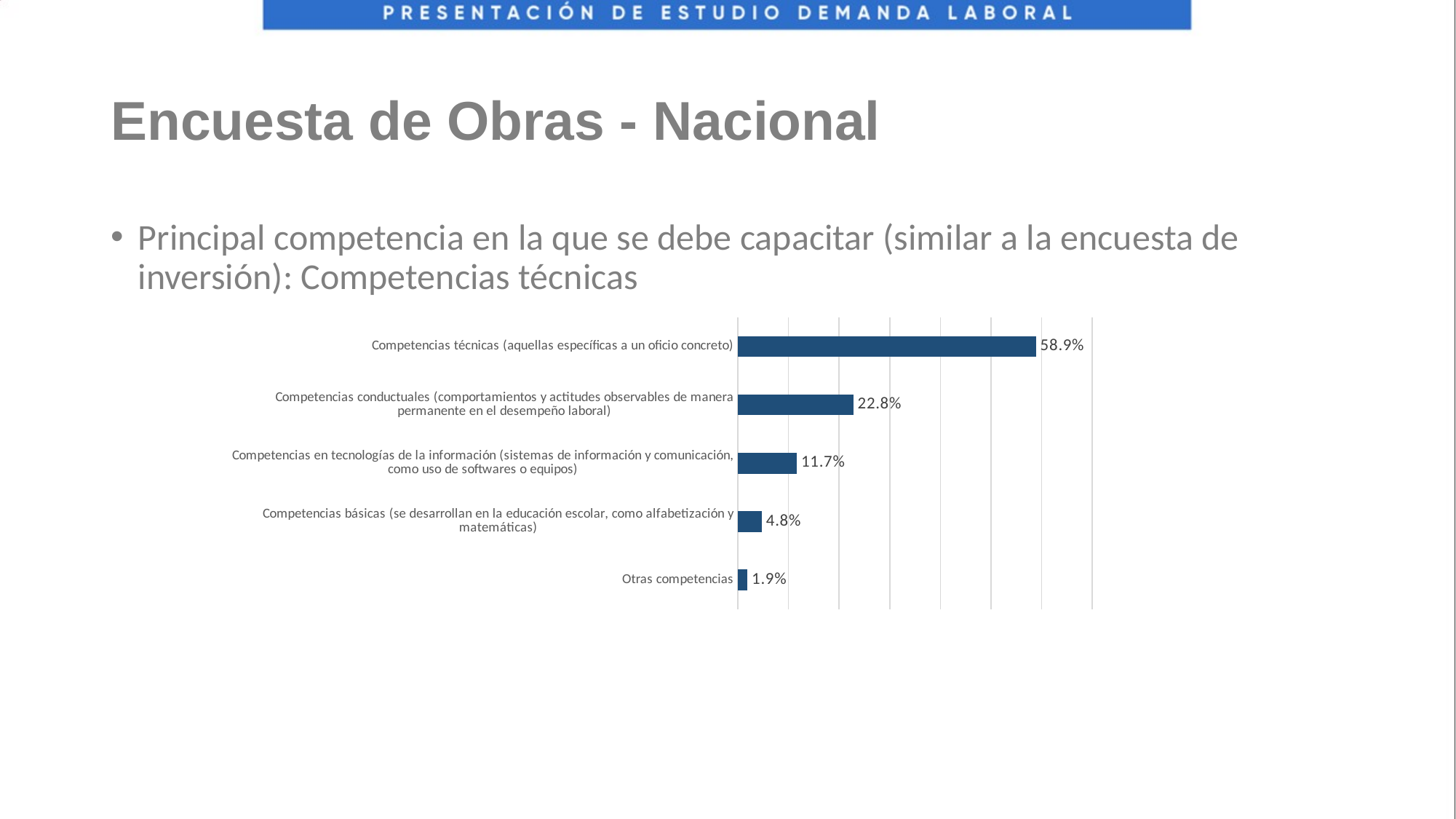

# Encuesta de Obras - Nacional
Principal competencia en la que se debe capacitar (similar a la encuesta de inversión): Competencias técnicas

### Chart

| Category |  |
|---|---|
| Otras competencias | 0.0189452515152669 |
| Competencias básicas (se desarrollan en la educación escolar, como alfabetización y matemáticas) | 0.0475718616922708 |
| Competencias en tecnologías de la información (sistemas de información y comunicación, como uso de softwares o equipos) | 0.1166700815560819 |
| Competencias conductuales (comportamientos y actitudes observables de manera permanente en el desempeño laboral) | 0.2278621063703845 |
| Competencias técnicas (aquellas específicas a un oficio concreto) | 0.5889506988659958 |